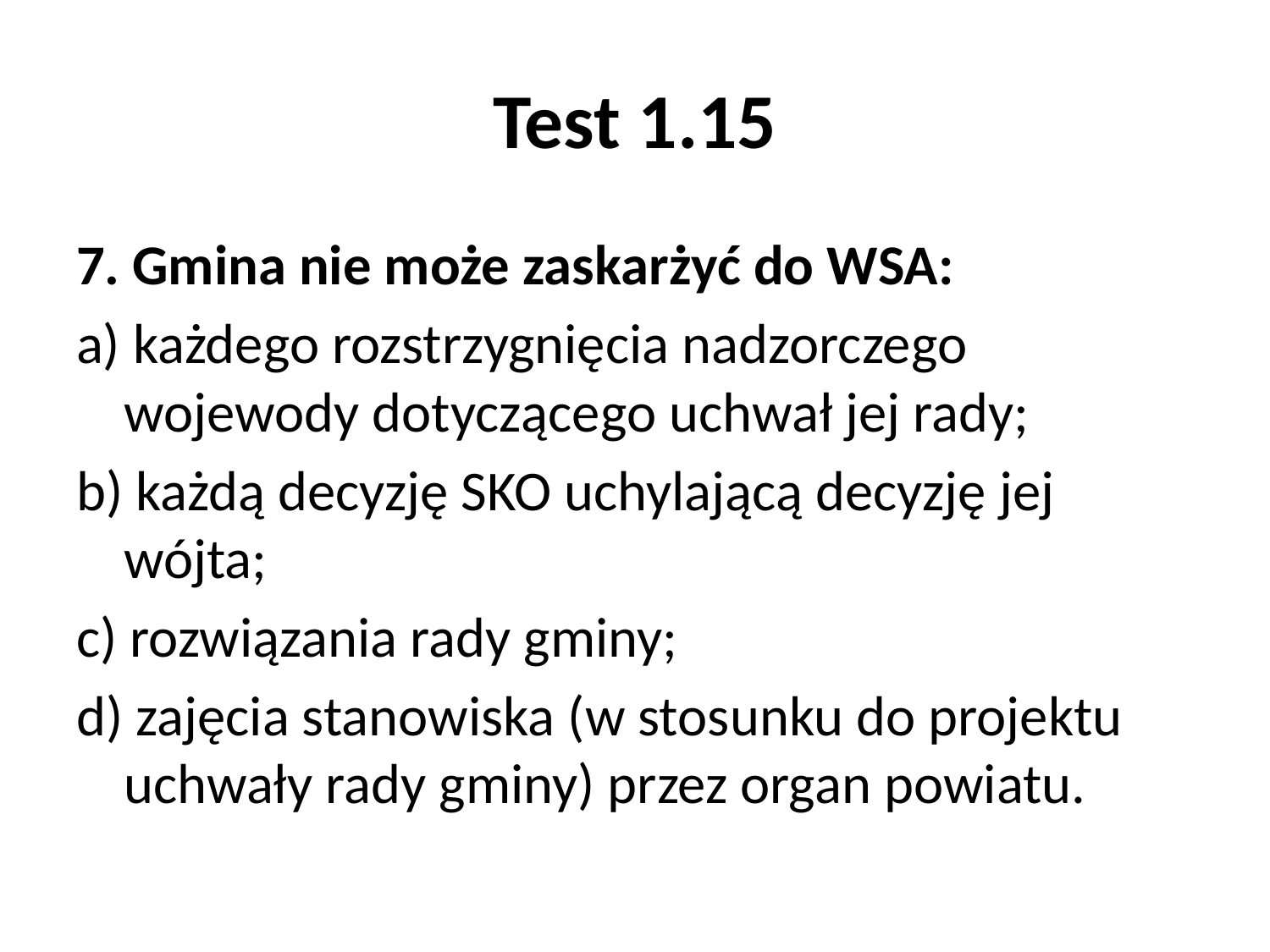

# Test 1.15
7. Gmina nie może zaskarżyć do WSA:
a) każdego rozstrzygnięcia nadzorczego wojewody dotyczącego uchwał jej rady;
b) każdą decyzję SKO uchylającą decyzję jej wójta;
c) rozwiązania rady gminy;
d) zajęcia stanowiska (w stosunku do projektu uchwały rady gminy) przez organ powiatu.